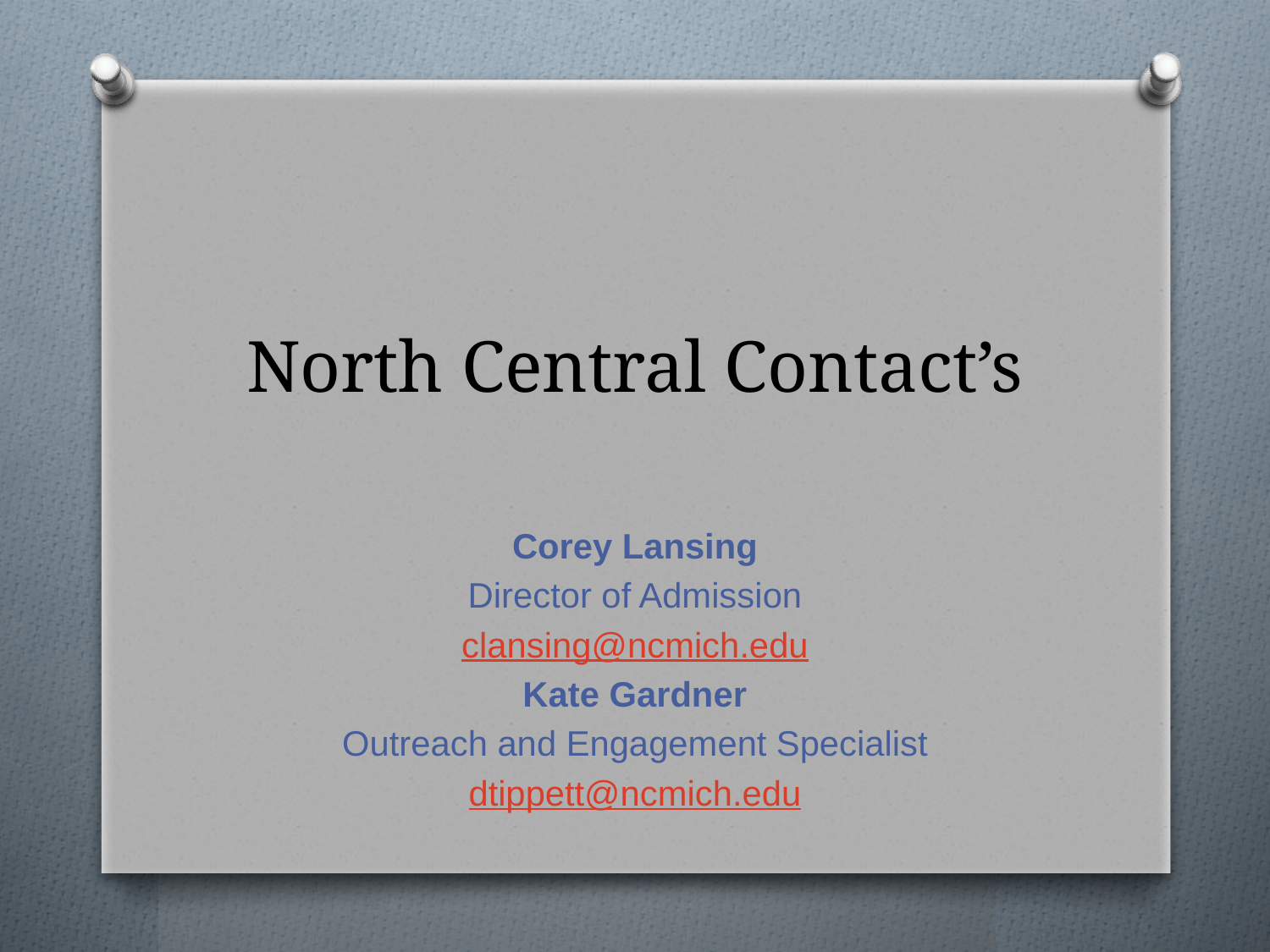

# North Central Contact’s
Corey Lansing
Director of Admission
clansing@ncmich.edu
Kate Gardner
Outreach and Engagement Specialist
dtippett@ncmich.edu